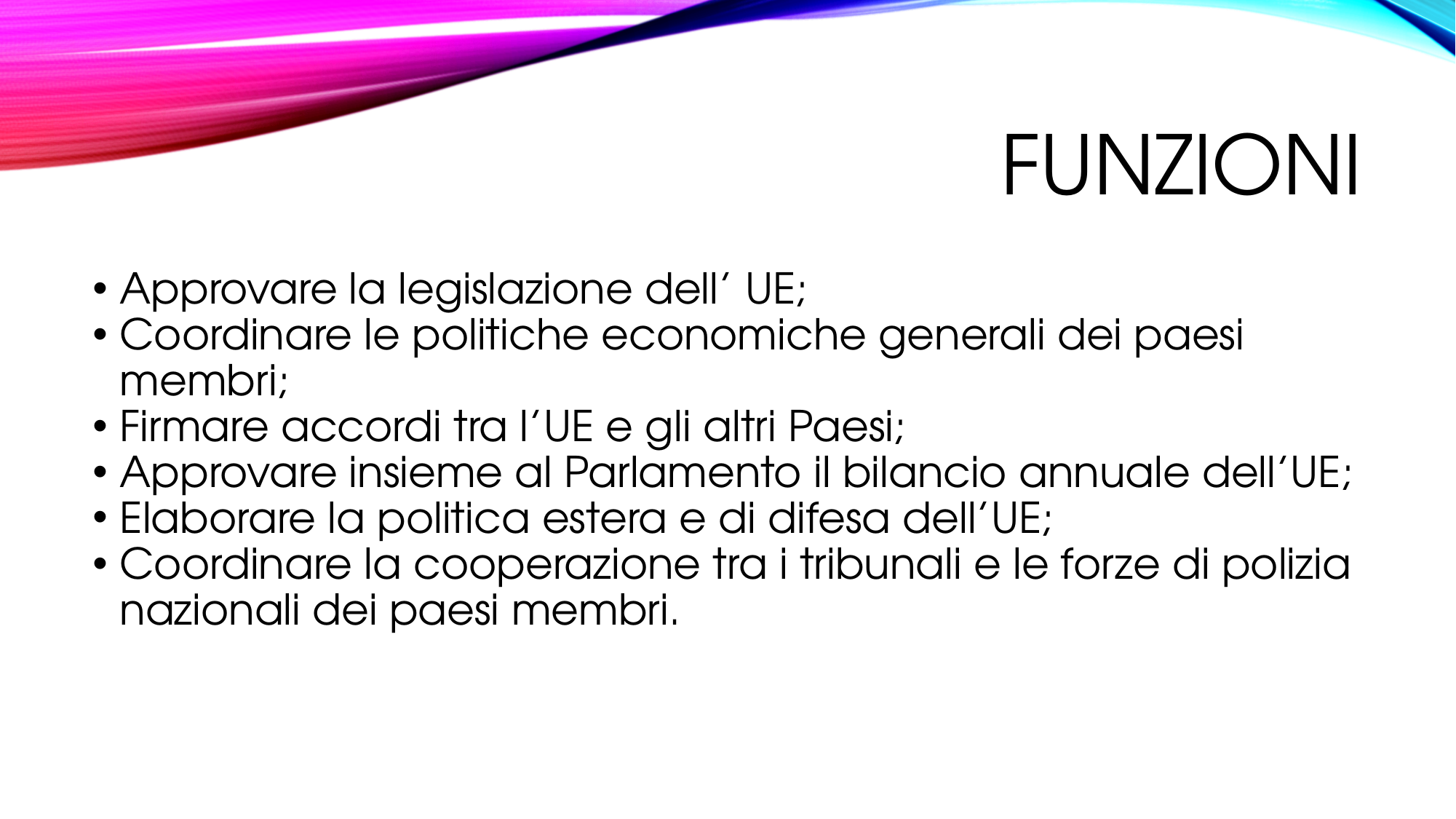

FUNZIONI
Approvare la legislazione dell’ UE;
Coordinare le politiche economiche generali dei paesi membri;
Firmare accordi tra l’UE e gli altri Paesi;
Approvare insieme al Parlamento il bilancio annuale dell’UE;
Elaborare la politica estera e di difesa dell’UE;
Coordinare la cooperazione tra i tribunali e le forze di polizia nazionali dei paesi membri.